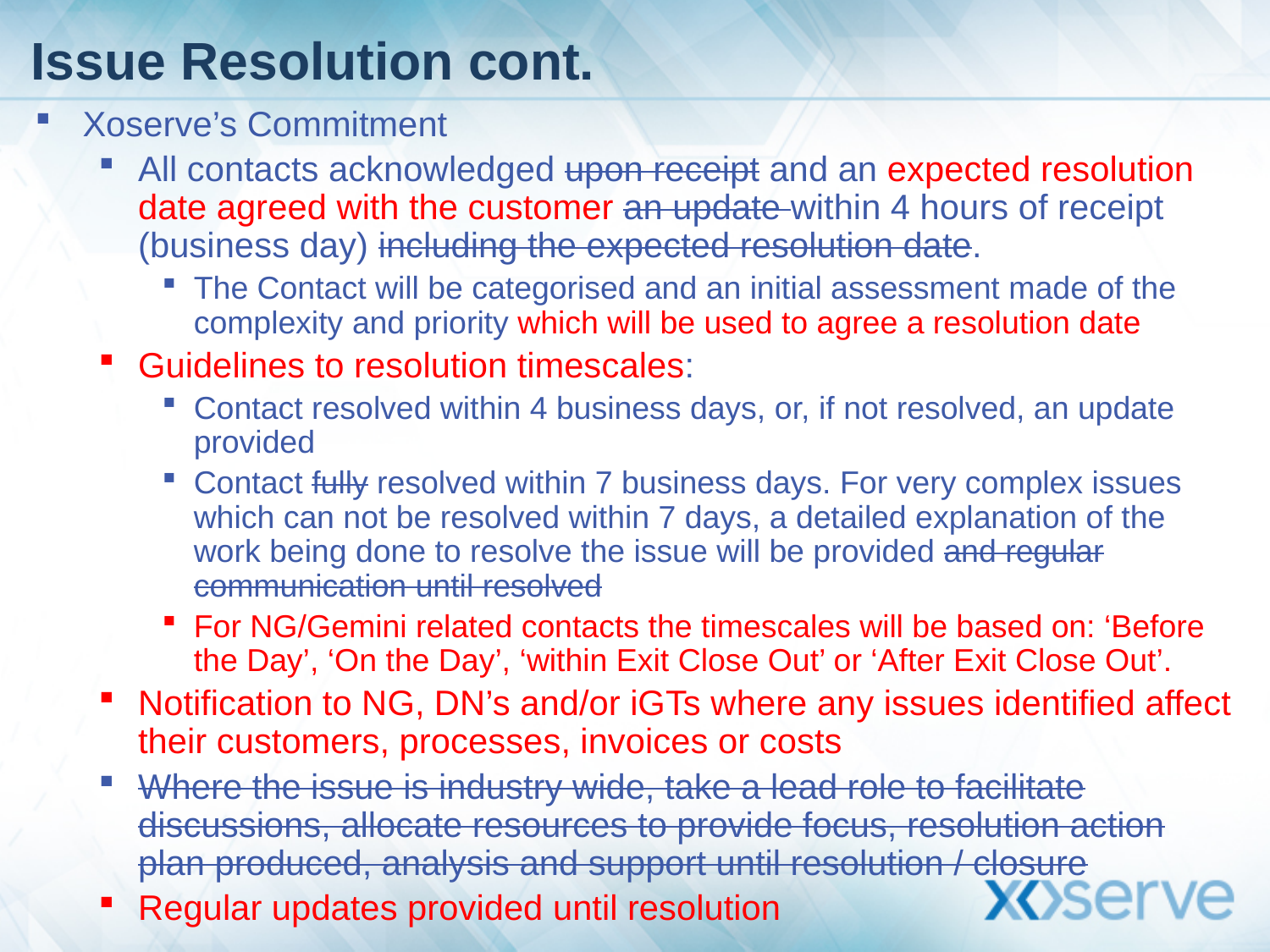

# Issue Resolution cont.
Xoserve’s Commitment
All contacts acknowledged upon receipt and an expected resolution date agreed with the customer an update within 4 hours of receipt (business day) including the expected resolution date.
The Contact will be categorised and an initial assessment made of the complexity and priority which will be used to agree a resolution date
Guidelines to resolution timescales:
Contact resolved within 4 business days, or, if not resolved, an update provided
Contact fully resolved within 7 business days. For very complex issues which can not be resolved within 7 days, a detailed explanation of the work being done to resolve the issue will be provided and regular communication until resolved
For NG/Gemini related contacts the timescales will be based on: ‘Before the Day’, ‘On the Day’, ‘within Exit Close Out’ or ‘After Exit Close Out’.
Notification to NG, DN’s and/or iGTs where any issues identified affect their customers, processes, invoices or costs
Where the issue is industry wide, take a lead role to facilitate discussions, allocate resources to provide focus, resolution action plan produced, analysis and support until resolution / closure
Regular updates provided until resolution